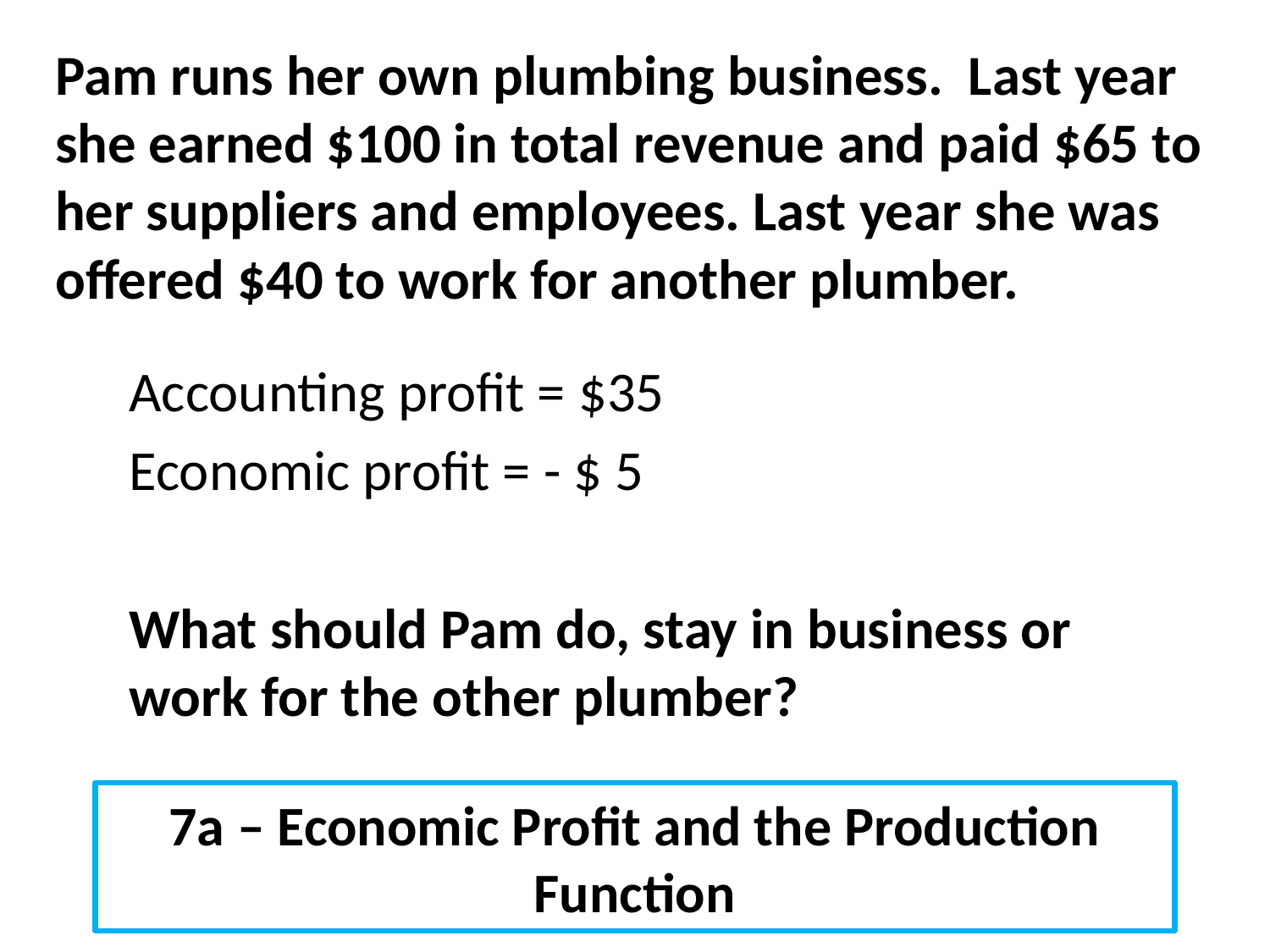

# Pam runs her own plumbing business.  Last year she earned $100 in total revenue and paid $65 to her suppliers and employees. Last year she was offered $40 to work for another plumber.
Accounting profit = $35
Economic profit = - $ 5

What should Pam do, stay in business or work for the other plumber?
7a – Economic Profit and the Production Function